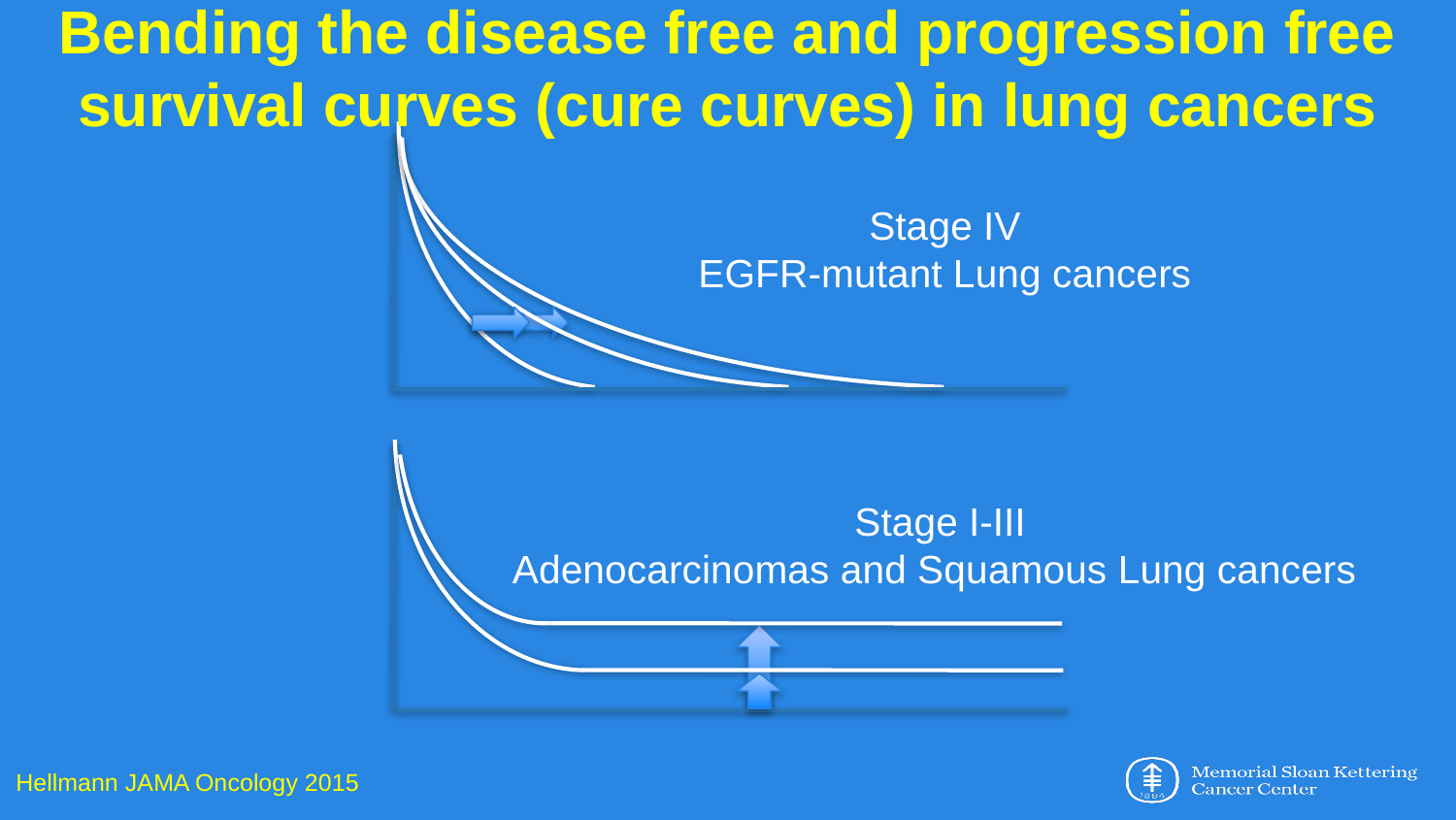

Bending the disease free and progression free survival curves (cure curves) in lung cancers

Stage IV
EGFR-mutant Lung cancers

Stage I-III
Adenocarcinomas and Squamous Lung cancers

Hellmann JAMA Oncology 2015